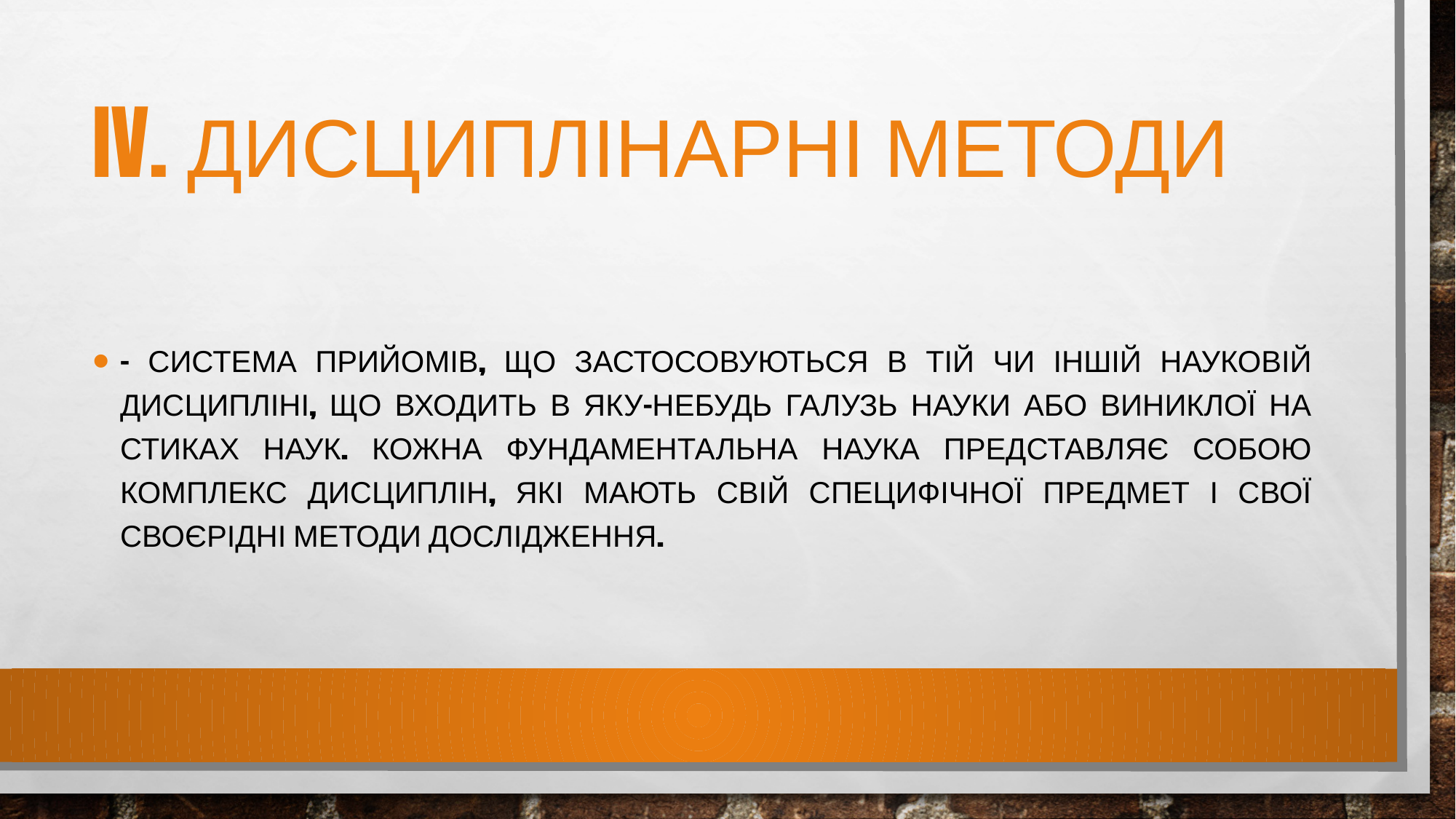

# IV. Дисциплінарні методи
- система прийомів, що застосовуються в тій чи іншій науковій дисципліні, що входить в яку-небудь галузь науки або виниклої на стиках наук. Кожна фундаментальна наука представляє собою комплекс дисциплін, які мають свій специфічної предмет і свої своєрідні методи дослідження.